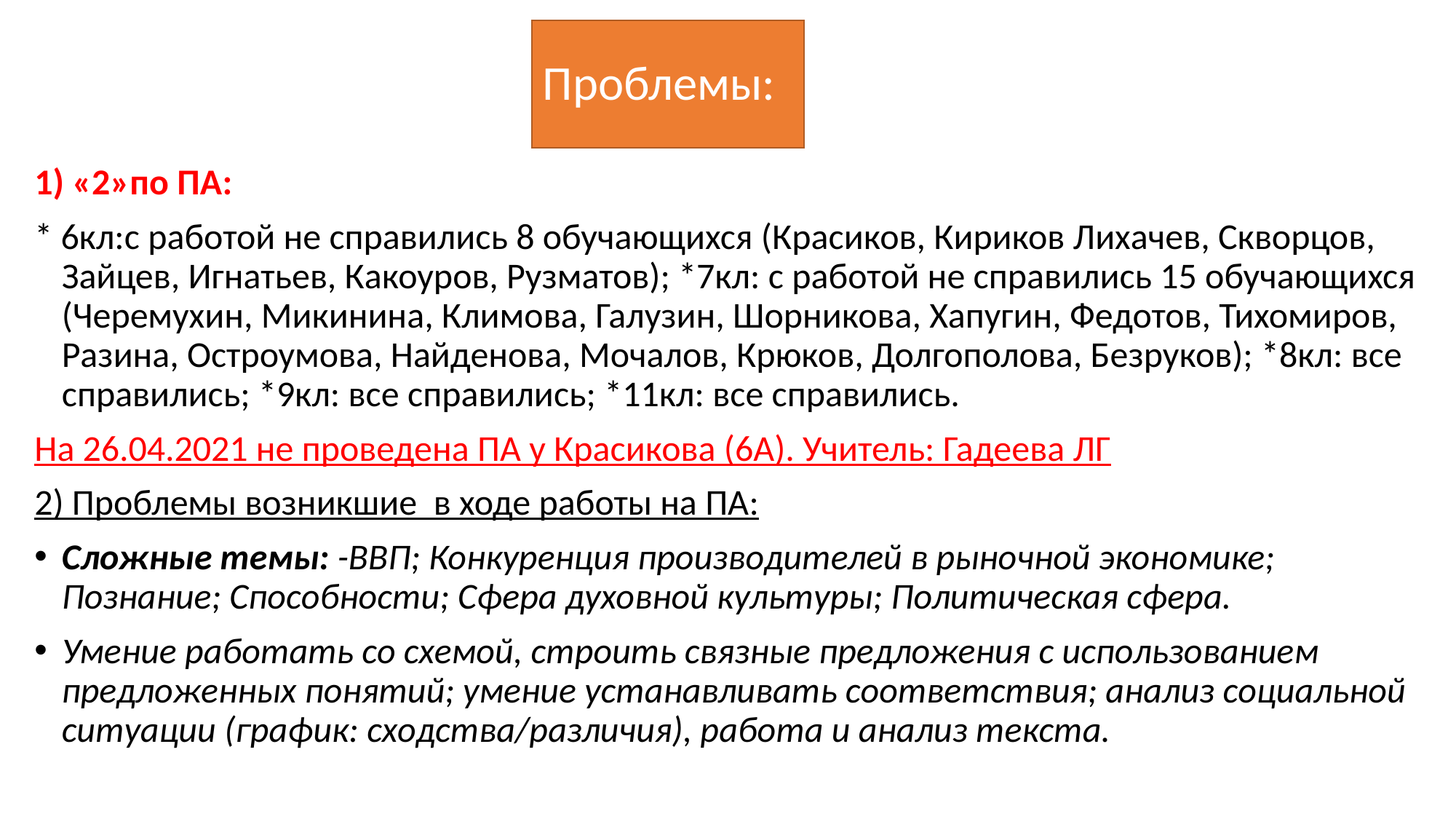

# Проблемы:
1) «2»по ПА:
* 6кл:с работой не справились 8 обучающихся (Красиков, Кириков Лихачев, Скворцов, Зайцев, Игнатьев, Какоуров, Рузматов); *7кл: с работой не справились 15 обучающихся (Черемухин, Микинина, Климова, Галузин, Шорникова, Хапугин, Федотов, Тихомиров, Разина, Остроумова, Найденова, Мочалов, Крюков, Долгополова, Безруков); *8кл: все справились; *9кл: все справились; *11кл: все справились.
На 26.04.2021 не проведена ПА у Красикова (6А). Учитель: Гадеева ЛГ
2) Проблемы возникшие  в ходе работы на ПА:
Сложные темы: -ВВП; Конкуренция производителей в рыночной экономике; Познание; Способности; Сфера духовной культуры; Политическая сфера.
Умение работать со схемой, строить связные предложения с использованием предложенных понятий; умение устанавливать соответствия; анализ социальной ситуации (график: сходства/различия), работа и анализ текста.